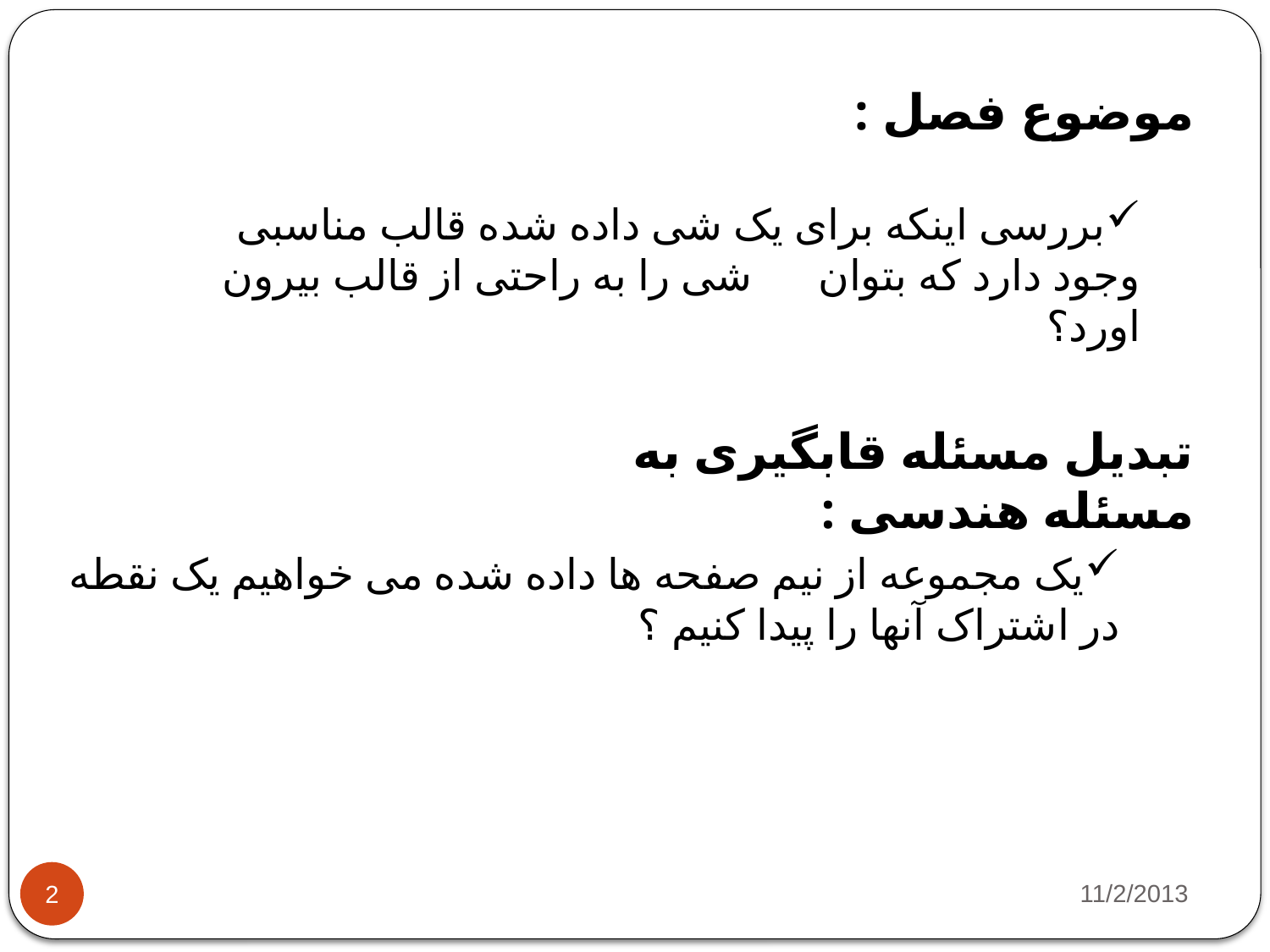

موضوع فصل :
بررسی اینکه برای یک شی داده شده قالب مناسبی وجود دارد که بتوان      شی را به راحتی از قالب بیرون اورد؟
تبدیل مسئله قابگیری به مسئله هندسی :
یک مجموعه از نیم صفحه ها داده شده می خواهیم یک نقطه در اشتراک آنها را پیدا کنیم ؟
11/2/2013
2